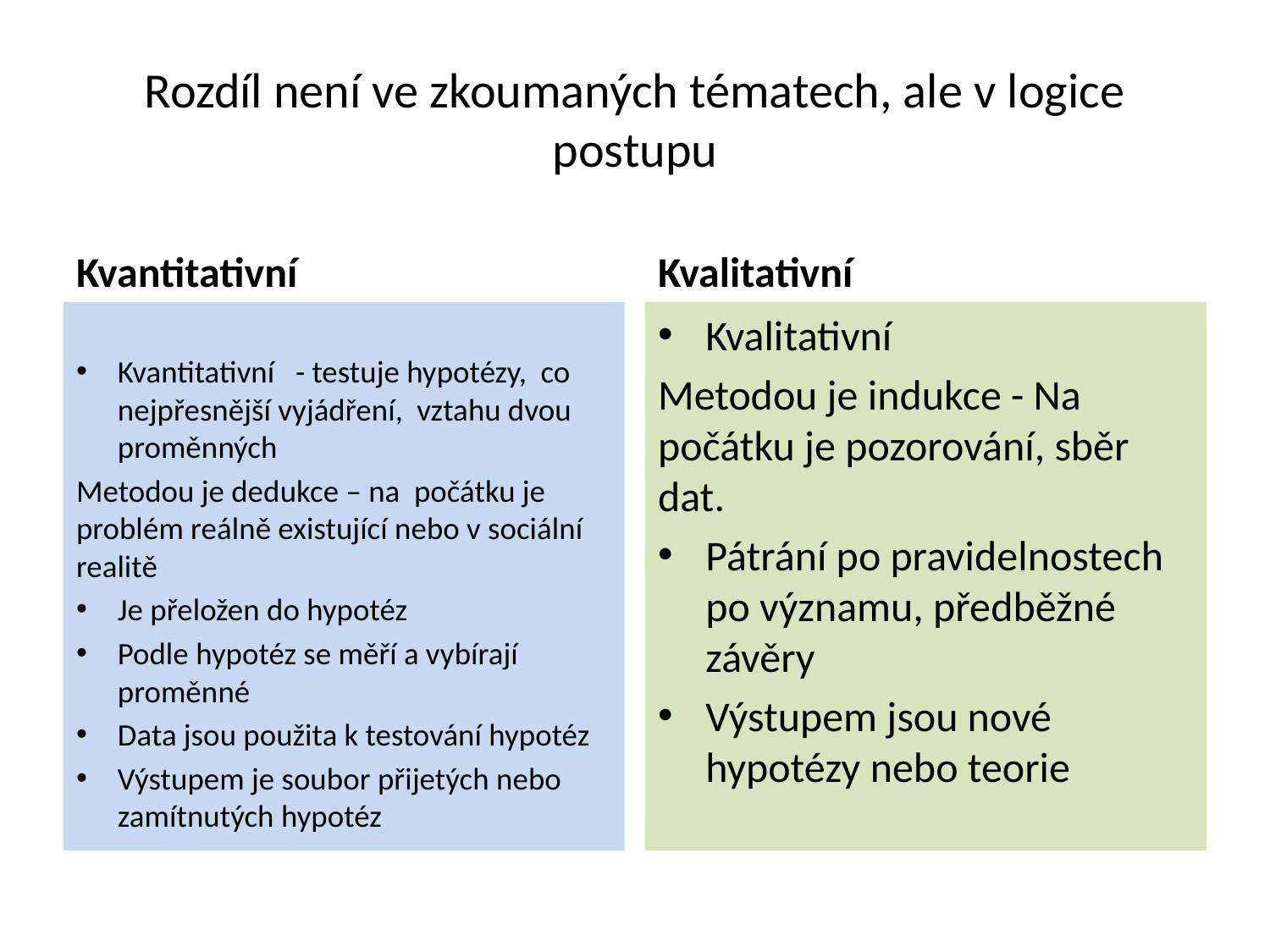

# Rozdíl není ve zkoumaných tématech, ale v logice postupu
Kvantitativní
Kvalitativní

Kvantitativní   - testuje hypotézy,  co nejpřesnější vyjádření,  vztahu dvou proměnných
Metodou je dedukce – na  počátku je problém reálně existující nebo v sociální realitě
Je přeložen do hypotéz
Podle hypotéz se měří a vybírají proměnné
Data jsou použita k testování hypotéz
Výstupem je soubor přijetých nebo zamítnutých hypotéz

Kvalitativní
Metodou je indukce - Na počátku je pozorování, sběr dat.
Pátrání po pravidelnostech po významu, předběžné závěry
Výstupem jsou nové hypotézy nebo teorie